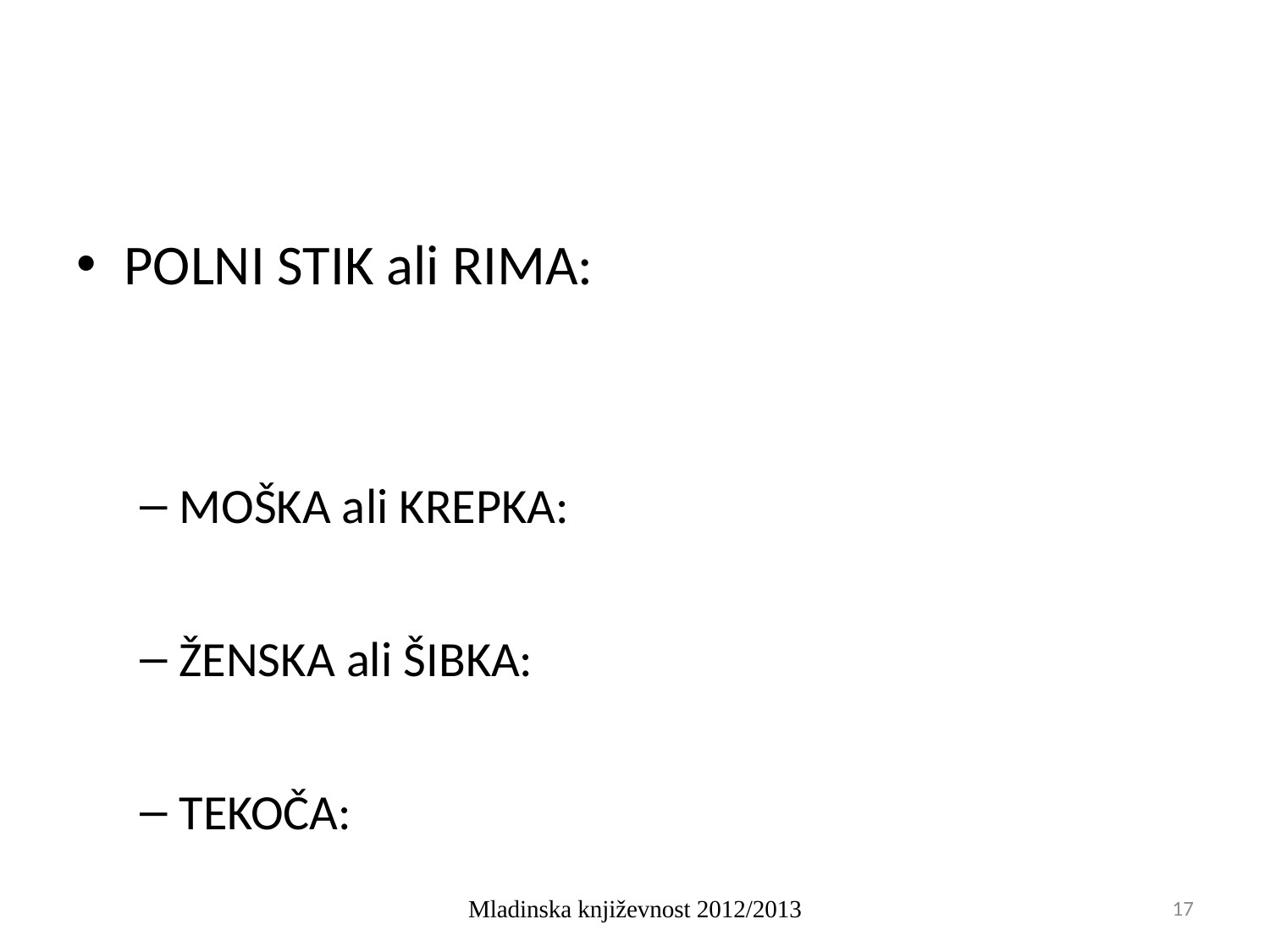

#
POLNI STIK ali RIMA:

MOŠKA ali KREPKA:

ŽENSKA ali ŠIBKA:

TEKOČA:
Mladinska književnost 2012/2013
17